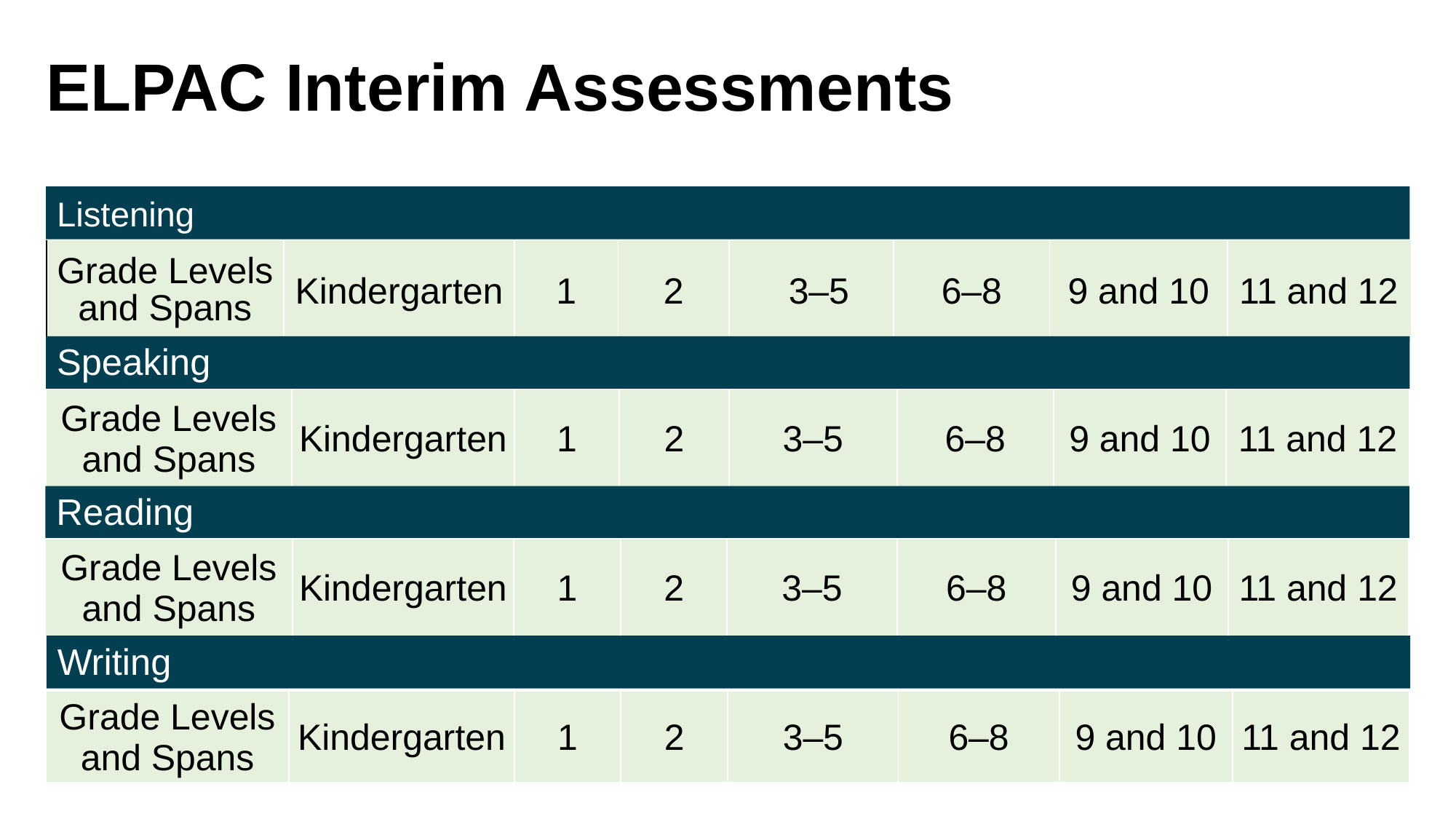

# ELPAC Interim Assessments
Listening
| Grade Levels and Spans | Kindergarten | 1 | 2 |  | 3–5 | 6–8 | 9 and 10 | 11 and 12 |
| --- | --- | --- | --- | --- | --- | --- | --- | --- |
Speaking
| Grade Levels and Spans | Kindergarten | 1 | 2 | 3–5 | 6–8 | 9 and 10 | 11 and 12 |
| --- | --- | --- | --- | --- | --- | --- | --- |
Reading
| Grade Levels and Spans | Kindergarten | 1 | 2 | 3–5 | 6–8 | 9 and 10 | 11 and 12 |
| --- | --- | --- | --- | --- | --- | --- | --- |
Writing
| Grade Levels and Spans | Kindergarten | 1 | 2 | 3–5 | 6–8 | 9 and 10 | 11 and 12 |
| --- | --- | --- | --- | --- | --- | --- | --- |